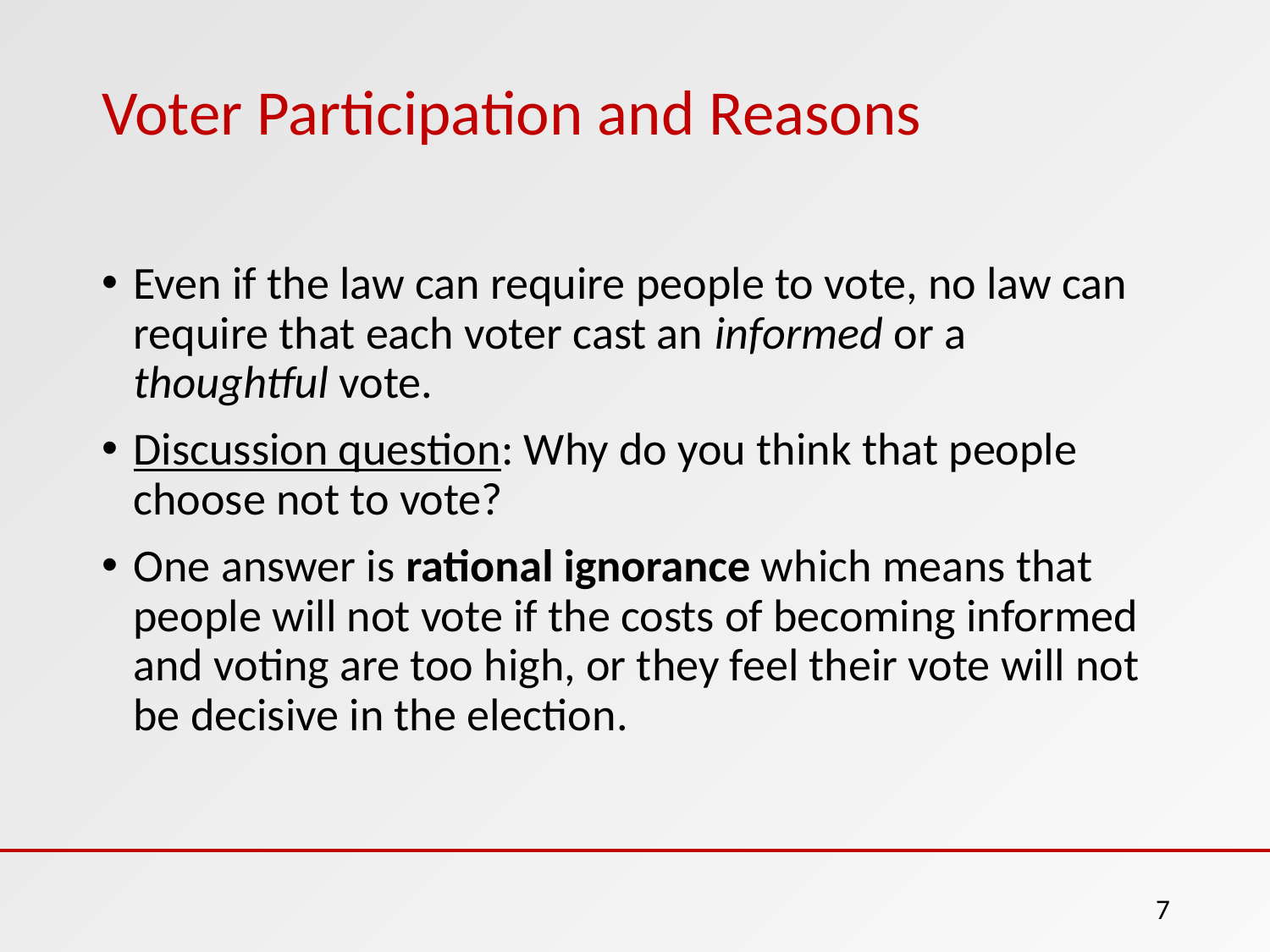

# Voter Participation and Reasons
Even if the law can require people to vote, no law can require that each voter cast an informed or a thoughtful vote.
Discussion question: Why do you think that people choose not to vote?
One answer is rational ignorance which means that people will not vote if the costs of becoming informed and voting are too high, or they feel their vote will not be decisive in the election.

7